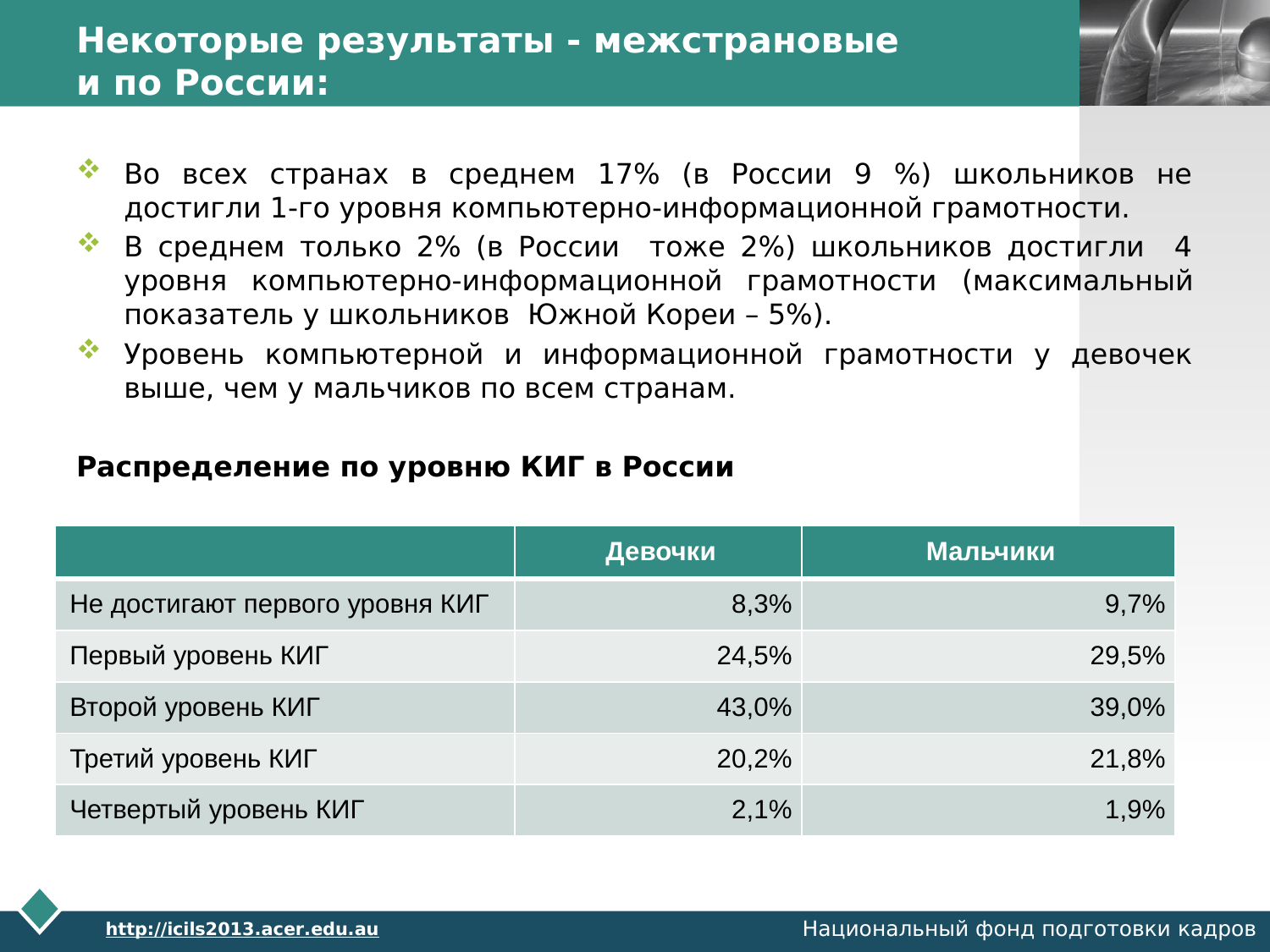

# Некоторые результаты - межстрановые и по России:
Во всех странах в среднем 17% (в России 9 %) школьников не достигли 1-го уровня компьютерно-информационной грамотности.
В среднем только 2% (в России  тоже 2%) школьников достигли  4 уровня компьютерно-информационной грамотности (максимальный показатель у школьников  Южной Кореи – 5%).
Уровень компьютерной и информационной грамотности у девочек выше, чем у мальчиков по всем странам.

Распределение по уровню КИГ в России

|  | Девочки | Мальчики |
| --- | --- | --- |
| Не достигают первого уровня КИГ | 8,3% | 9,7% |
| Первый уровень КИГ | 24,5% | 29,5% |
| Второй уровень КИГ | 43,0% | 39,0% |
| Третий уровень КИГ | 20,2% | 21,8% |
| Четвертый уровень КИГ | 2,1% | 1,9% |
Национальный фонд подготовки кадров
http://icils2013.acer.edu.au